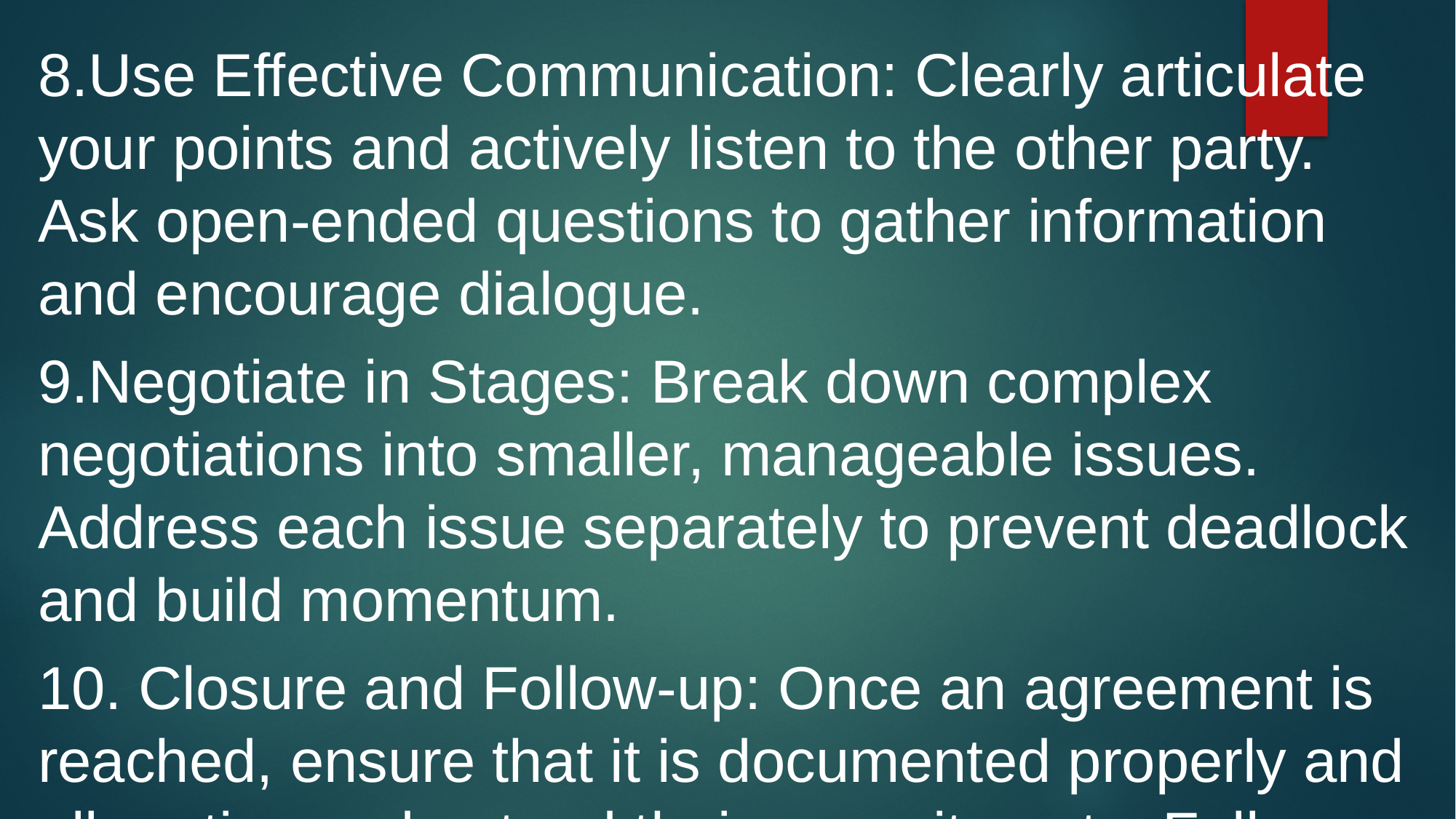

8.Use Effective Communication: Clearly articulate your points and actively listen to the other party. Ask open-ended questions to gather information and encourage dialogue.
9.Negotiate in Stages: Break down complex negotiations into smaller, manageable issues. Address each issue separately to prevent deadlock and build momentum.
10. Closure and Follow-up: Once an agreement is reached, ensure that it is documented properly and all parties understand their commitments. Follow up as needed to ensure that the agreement is implemented as planned.